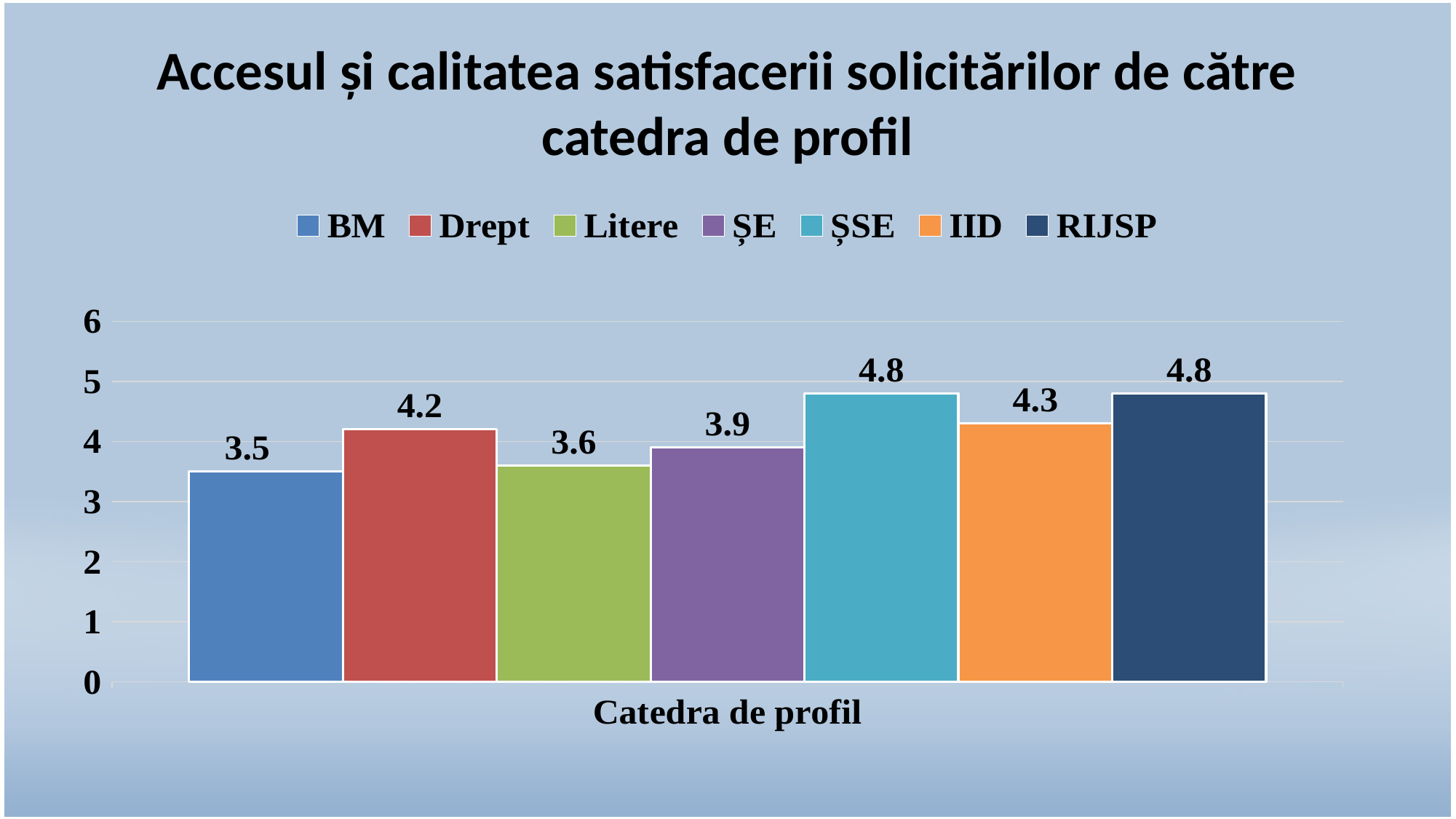

# Accesul și calitatea satisfacerii solicitărilor de către catedra de profil

### Chart

| Category | BM | Drept | Litere | ȘE | ȘSE | IID | RIJSP |
|---|---|---|---|---|---|---|---|
| Catedra de profil | 3.5 | 4.2 | 3.6 | 3.9 | 4.8 | 4.3 | 4.8 |